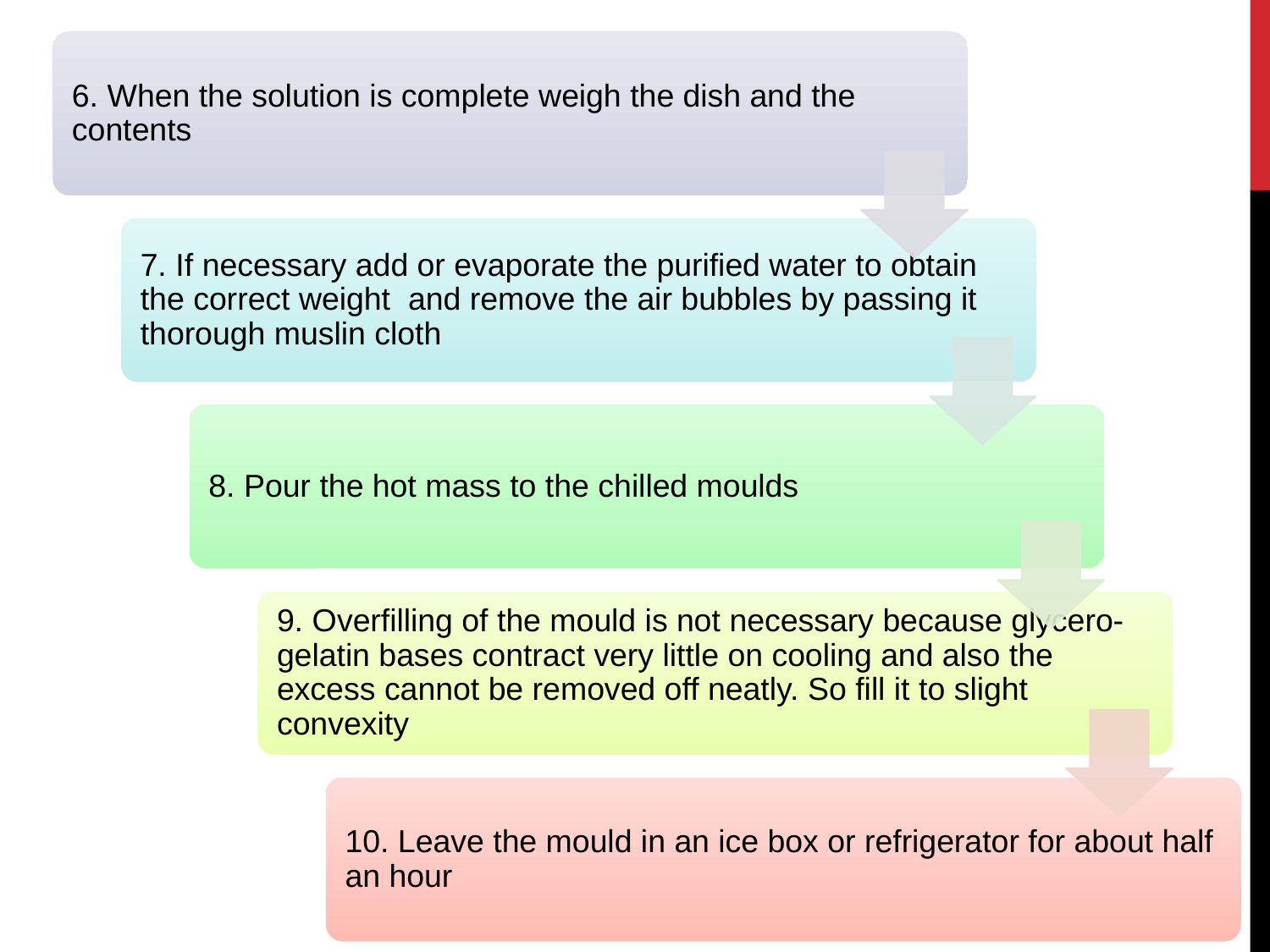

6. When the solution is complete weigh the dish and the contents
7. If necessary add or evaporate the purified water to obtain the correct weight  and remove the air bubbles by passing it thorough muslin cloth
8. Pour the hot mass to the chilled moulds
9. Overfilling of the mould is not necessary because glycero-gelatin bases contract very little on cooling and also the excess cannot be removed off neatly. So fill it to slight convexity
10. Leave the mould in an ice box or refrigerator for about half an hour